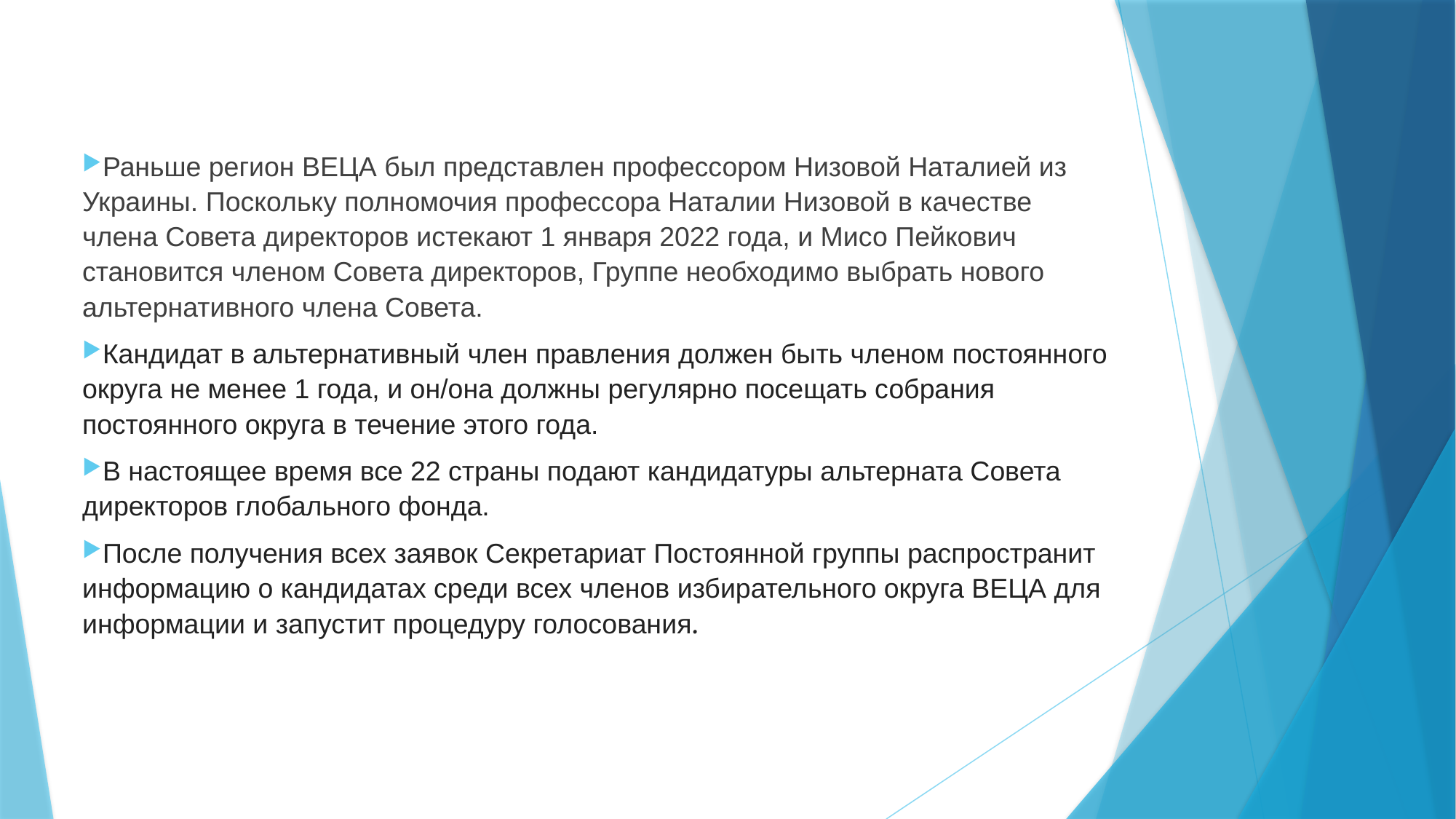

Раньше регион ВЕЦА был представлен профессором Низовой Наталией из Украины. Поскольку полномочия профессора Наталии Низовой в качестве члена Совета директоров истекают 1 января 2022 года, и Мисо Пейкович становится членом Совета директоров, Группе необходимо выбрать нового альтернативного члена Совета.
Кандидат в альтернативный член правления должен быть членом постоянного округа не менее 1 года, и он/она должны регулярно посещать собрания постоянного округа в течение этого года.
В настоящее время все 22 страны подают кандидатуры альтерната Совета директоров глобального фонда.
После получения всех заявок Секретариат Постоянной группы распространит информацию о кандидатах среди всех членов избирательного округа ВЕЦА для информации и запустит процедуру голосования.